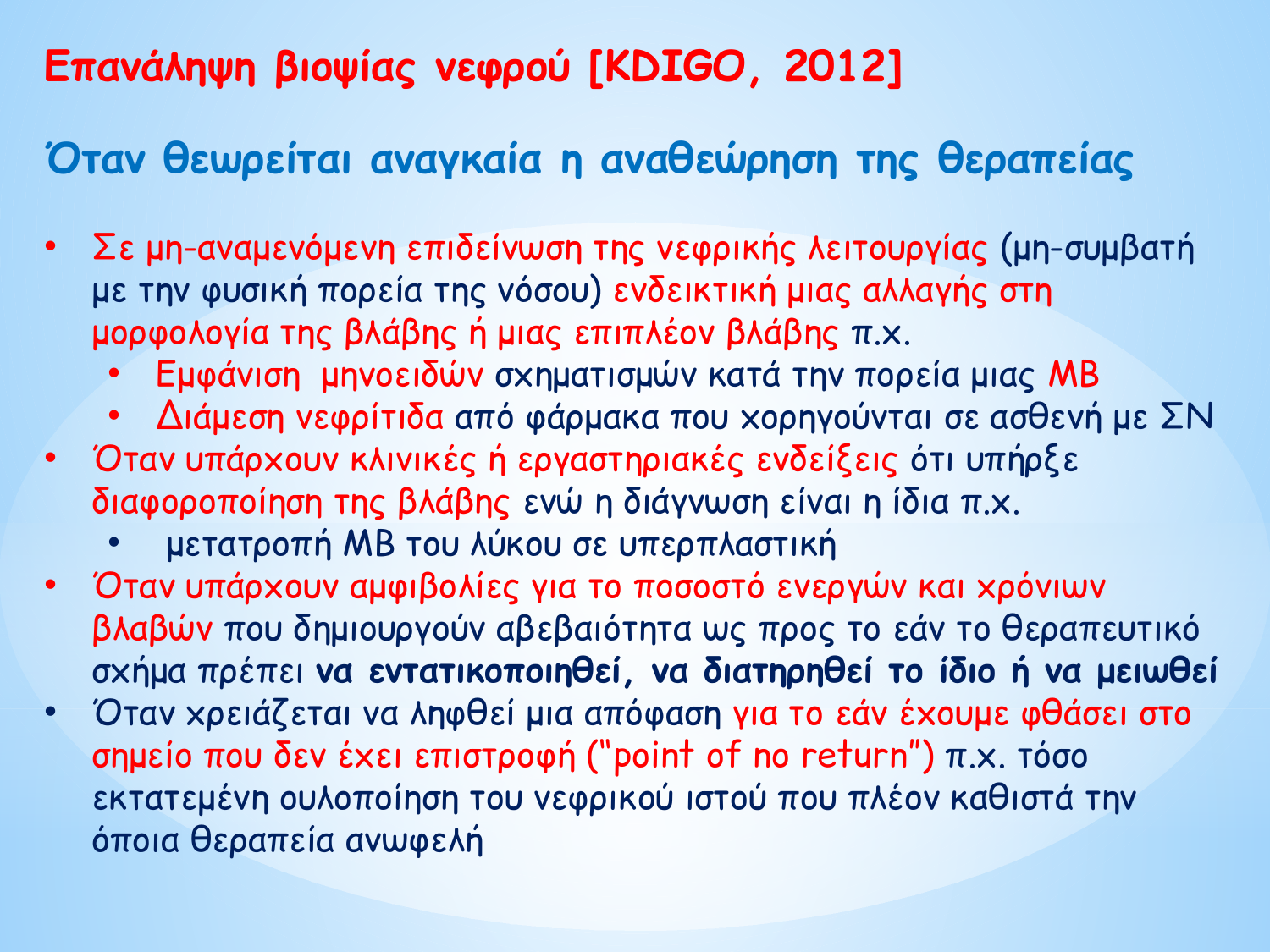

Επανάληψη βιοψίας νεφρού [KDIGO, 2012]

Όταν θεωρείται αναγκαία η αναθεώρηση της θεραπείας

Σε μη-αναμενόμενη επιδείνωση της νεφρικής λειτουργίας (μη-συμβατή με την φυσική πορεία της νόσου) ενδεικτική μιας αλλαγής στη μορφολογία της βλάβης ή μιας επιπλέον βλάβης π.χ.
Εμφάνιση  μηνοειδών σχηματισμών κατά την πορεία μιας ΜΒ
Διάμεση νεφρίτιδα από φάρμακα που χορηγούνται σε ασθενή με ΣΝ
Όταν υπάρχουν κλινικές ή εργαστηριακές ενδείξεις ότι υπήρξε διαφοροποίηση της βλάβης ενώ η διάγνωση είναι η ίδια π.χ.
 μετατροπή ΜΒ του λύκου σε υπερπλαστική
Όταν υπάρχουν αμφιβολίες για το ποσοστό ενεργών και χρόνιων βλαβών που δημιουργούν αβεβαιότητα ως προς το εάν το θεραπευτικό σχήμα πρέπει να εντατικοποιηθεί, να διατηρηθεί το ίδιο ή να μειωθεί
Όταν χρειάζεται να ληφθεί μια απόφαση για το εάν έχουμε φθάσει στο σημείο που δεν έχει επιστροφή (“point of no return”) π.χ. τόσο εκτατεμένη ουλοποίηση του νεφρικού ιστού που πλέον καθιστά την όποια θεραπεία ανωφελή